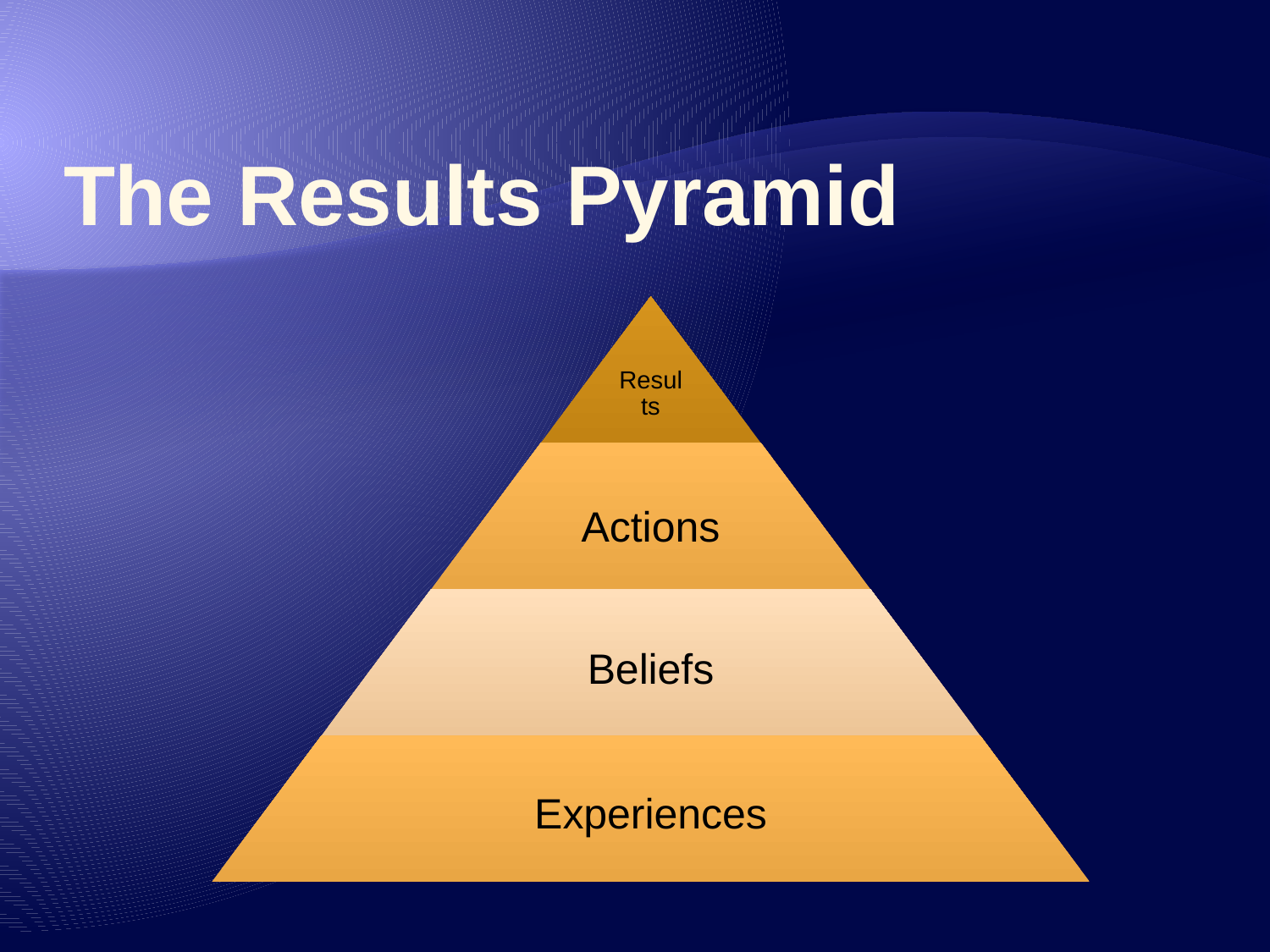

# The Results Pyramid
Results
Actions
Beliefs
Experiences